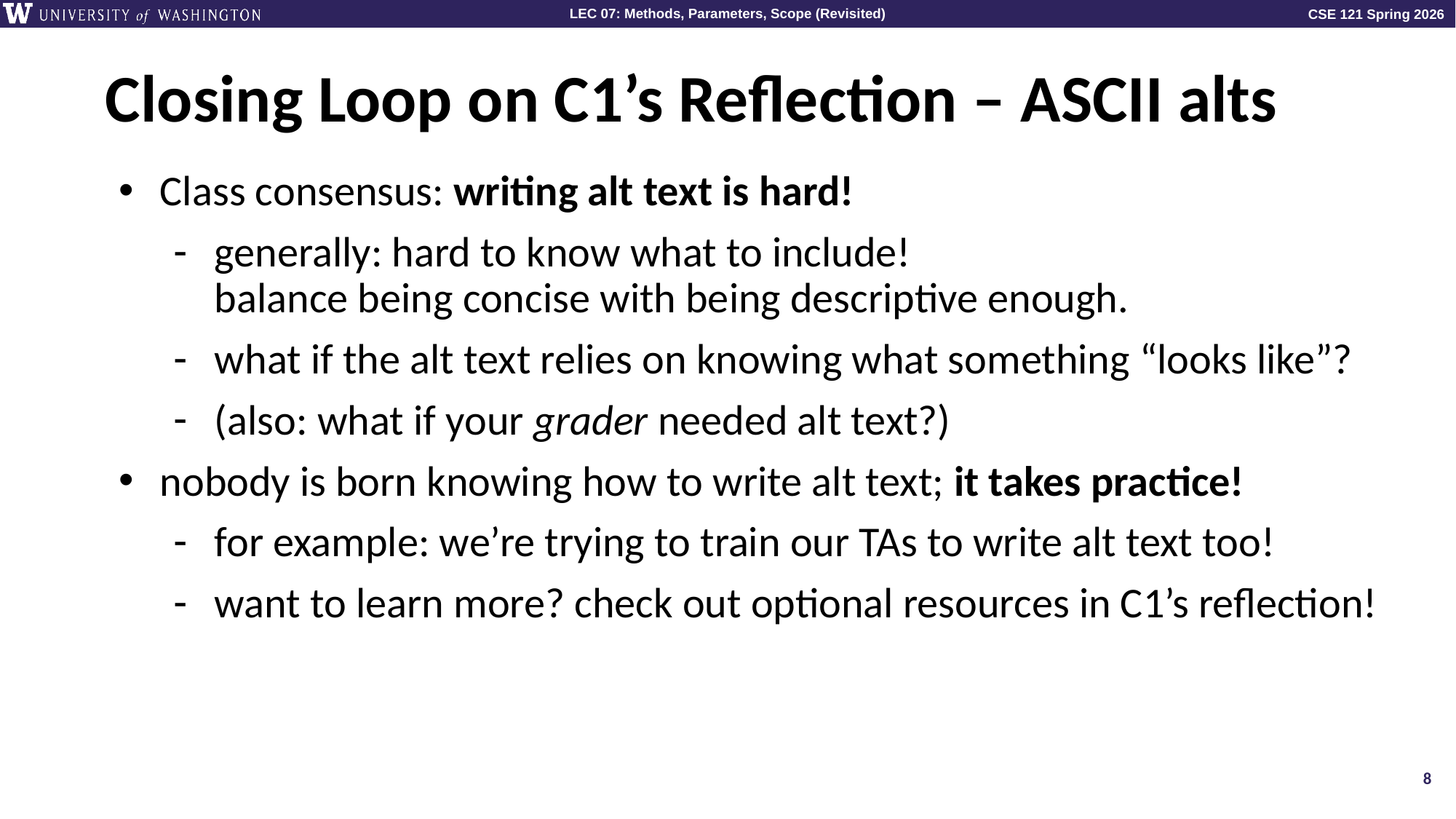

# Closing Loop on C1’s Reflection – ASCII alts
Class consensus: writing alt text is hard!
generally: hard to know what to include!
balance being concise with being descriptive enough.
what if the alt text relies on knowing what something “looks like”?
(also: what if your grader needed alt text?)
nobody is born knowing how to write alt text; it takes practice!
for example: we’re trying to train our TAs to write alt text too!
want to learn more? check out optional resources in C1’s reflection!
8